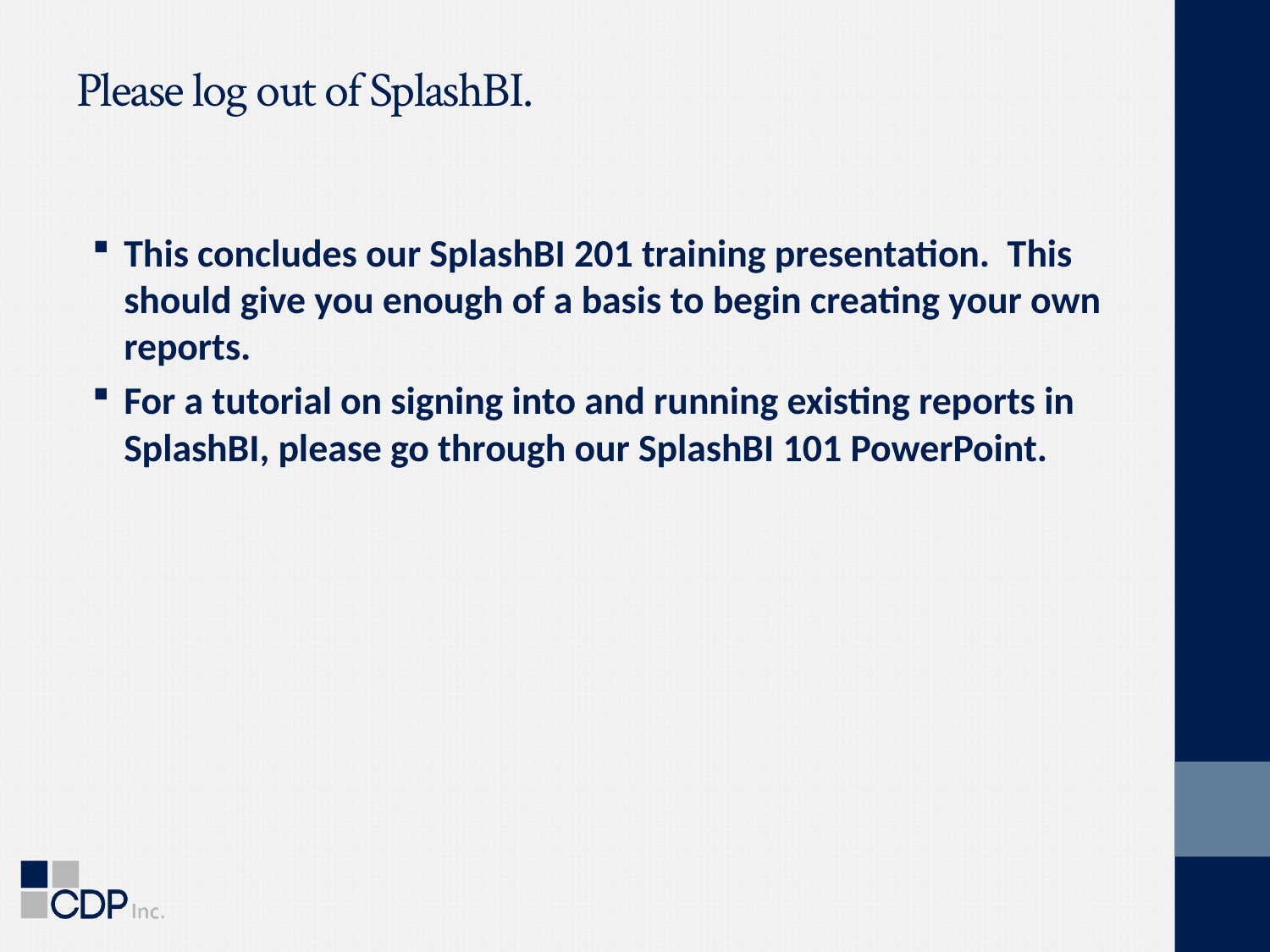

# Please log out of SplashBI.
This concludes our SplashBI 201 training presentation.  This should give you enough of a basis to begin creating your own reports.
For a tutorial on signing into and running existing reports in SplashBI, please go through our SplashBI 101 PowerPoint.